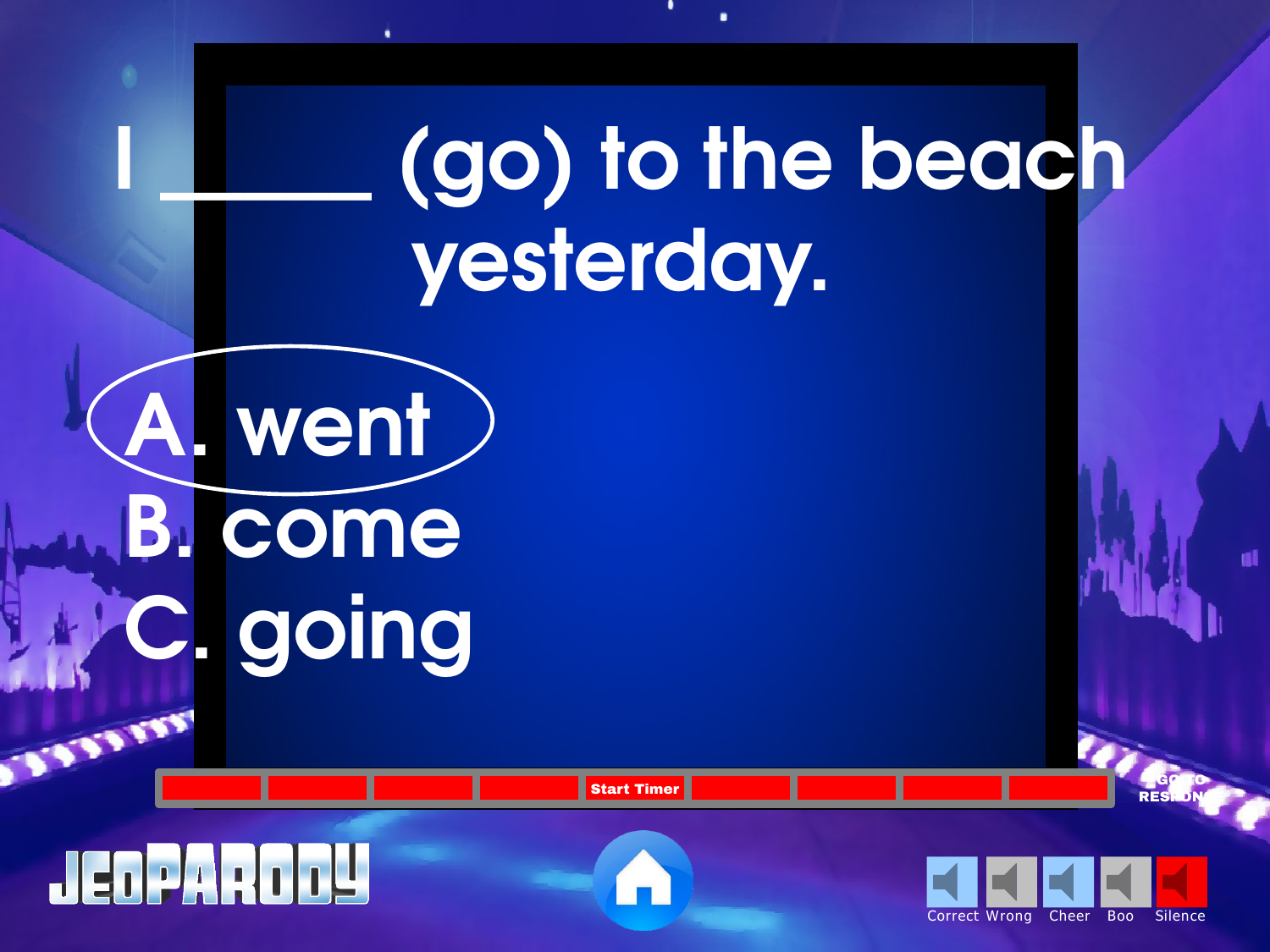

I _____ (go) to the beach
yesterday.

A. went
B. come
C. going